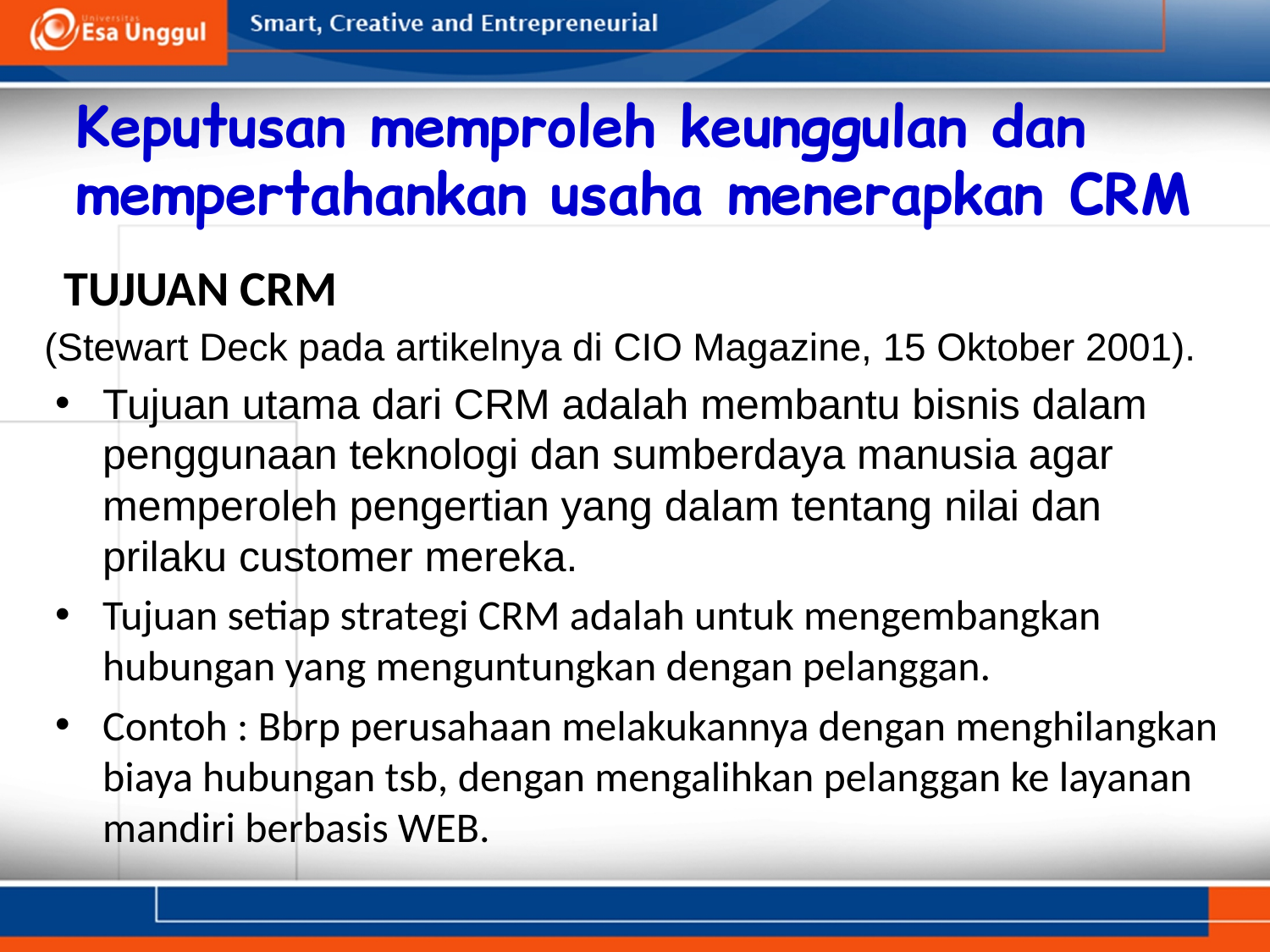

Keputusan memproleh keunggulan dan mempertahankan usaha menerapkan CRM
TUJUAN CRM
(Stewart Deck pada artikelnya di CIO Magazine, 15 Oktober 2001).
Tujuan utama dari CRM adalah membantu bisnis dalam penggunaan teknologi dan sumberdaya manusia agar memperoleh pengertian yang dalam tentang nilai dan prilaku customer mereka.
Tujuan setiap strategi CRM adalah untuk mengembangkan hubungan yang menguntungkan dengan pelanggan.
Contoh : Bbrp perusahaan melakukannya dengan menghilangkan biaya hubungan tsb, dengan mengalihkan pelanggan ke layanan mandiri berbasis WEB.